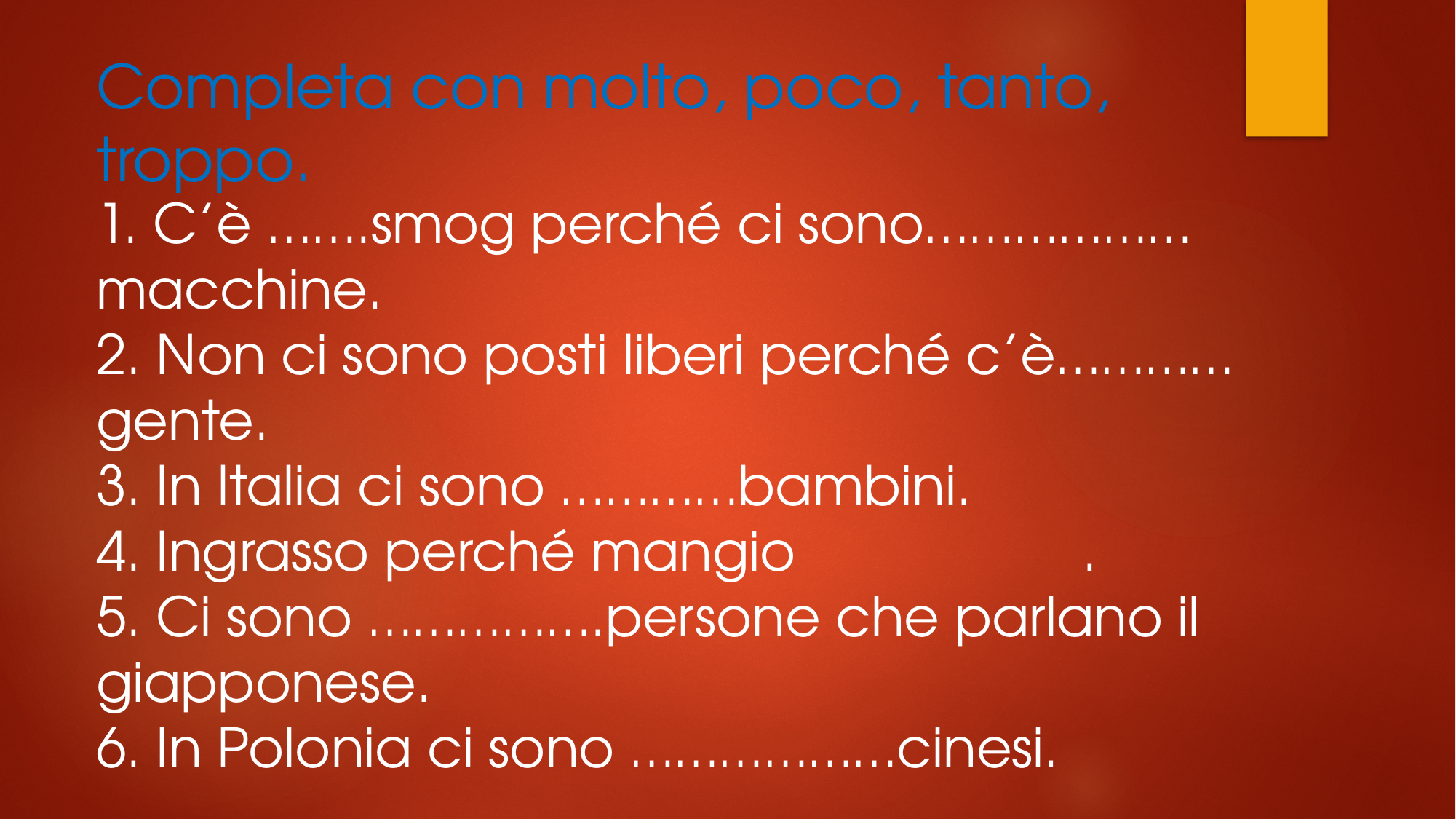

Completa con molto, poco, tanto, troppo.

1. C’è …….smog perché ci sono………………
macchine.
2. Non ci sono posti liberi perché c’è…………
gente.
3. In Italia ci sono …………bambini.
4. Ingrasso perché mangio                   .
5. Ci sono …………….persone che parlano il giapponese.
6. In Polonia ci sono ………………cinesi.